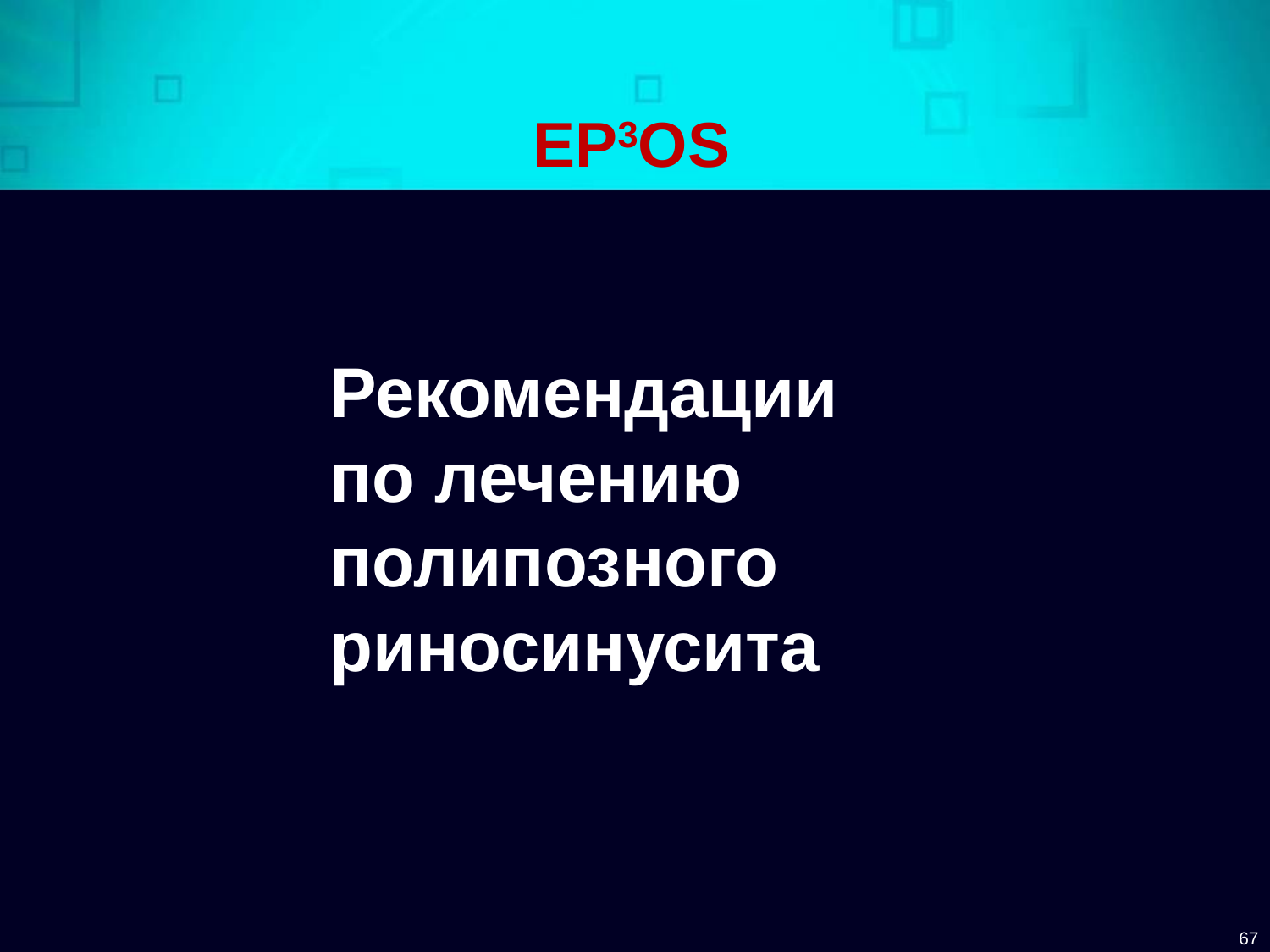

# EP3OS
Рекомендации по лечению
полипозного риносинусита